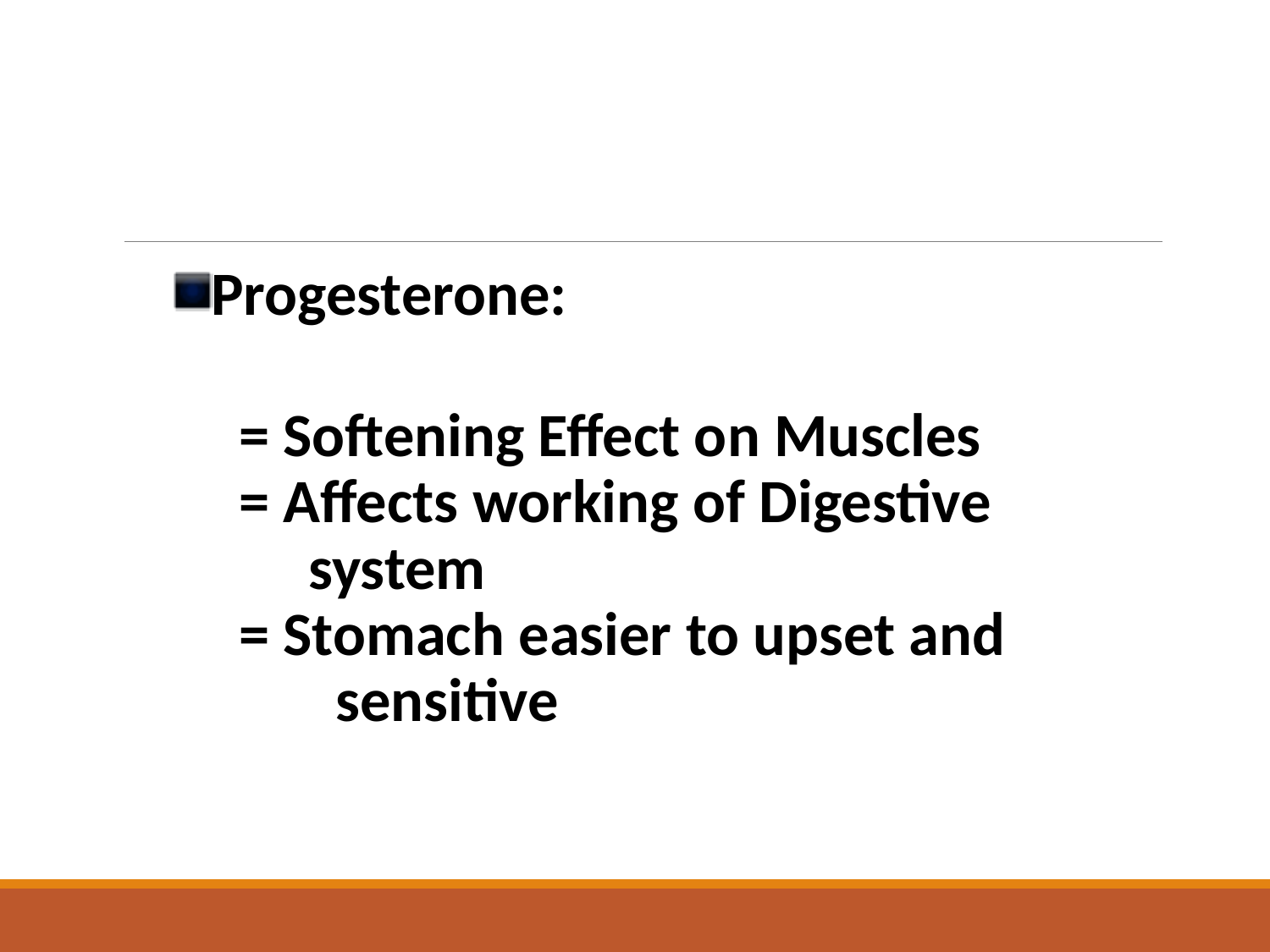

#
Progesterone:
	  = Softening Effect on Muscles
	  = Affects working of Digestive
	       system
	  = Stomach easier to upset and
  	 sensitive